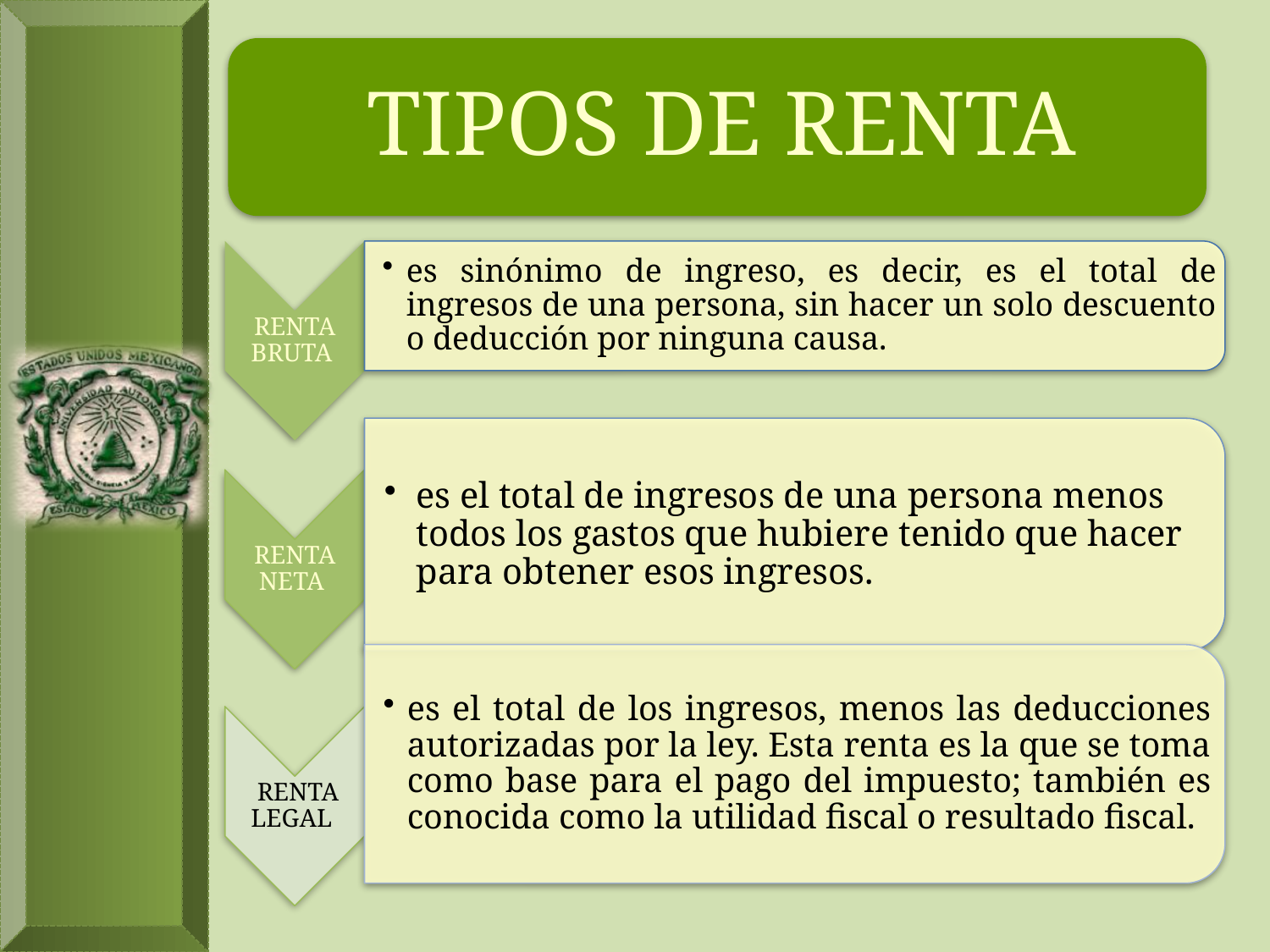

TIPOS DE RENTA
RENTA BRUTA
es sinónimo de ingreso, es decir, es el total de ingresos de una persona, sin hacer un solo descuento o deducción por ninguna causa.
RENTA NETA
es el total de ingresos de una persona menos todos los gastos que hubiere tenido que hacer para obtener esos ingresos.
 RENTA LEGAL
es el total de los ingresos, menos las deducciones autorizadas por la ley. Esta renta es la que se toma como base para el pago del impuesto; también es conocida como la utilidad fiscal o resultado fiscal.